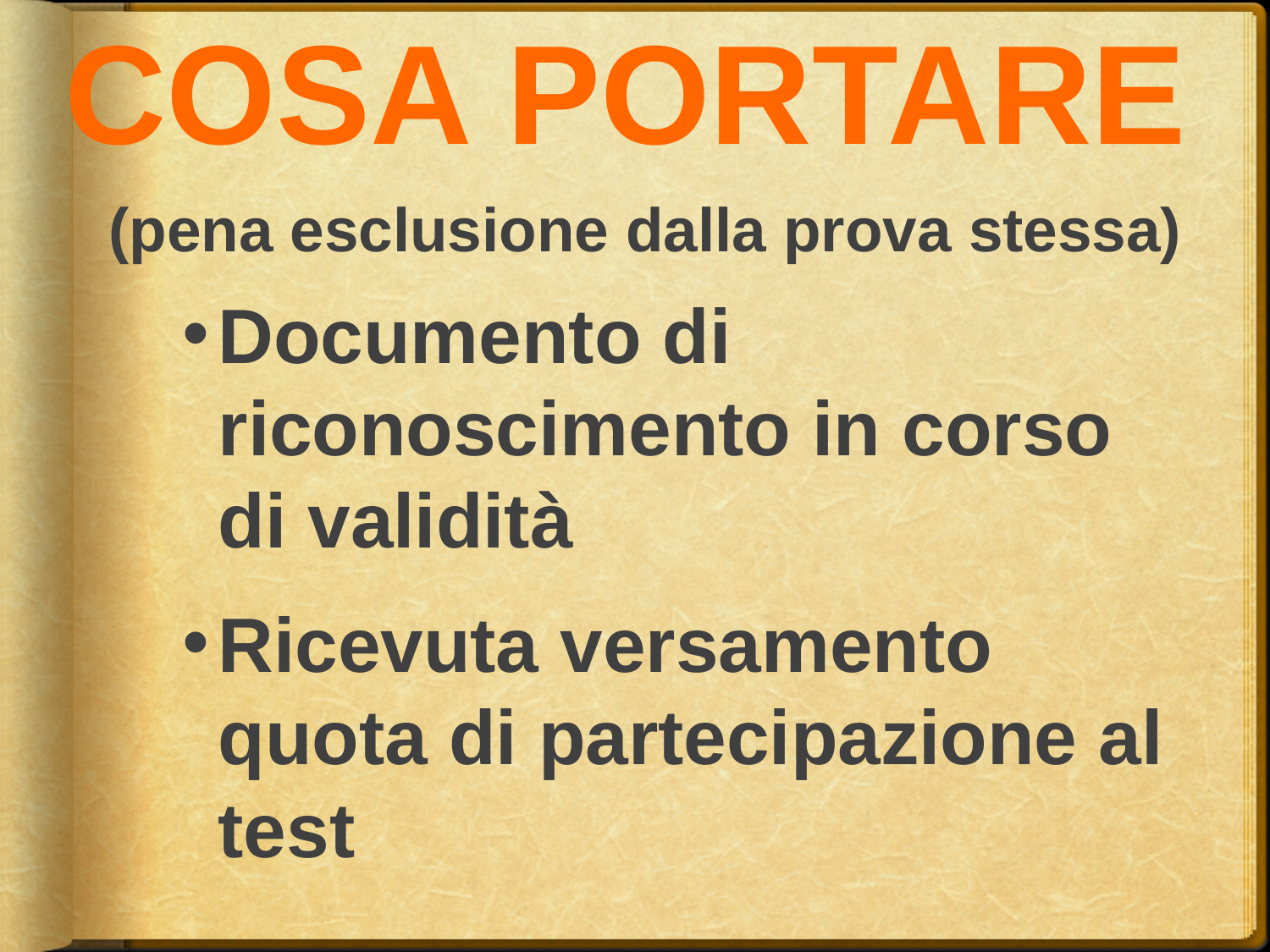

# COSA PORTARE (pena esclusione dalla prova stessa)
Documento di riconoscimento in corso di validità
Ricevuta versamento quota di partecipazione al test